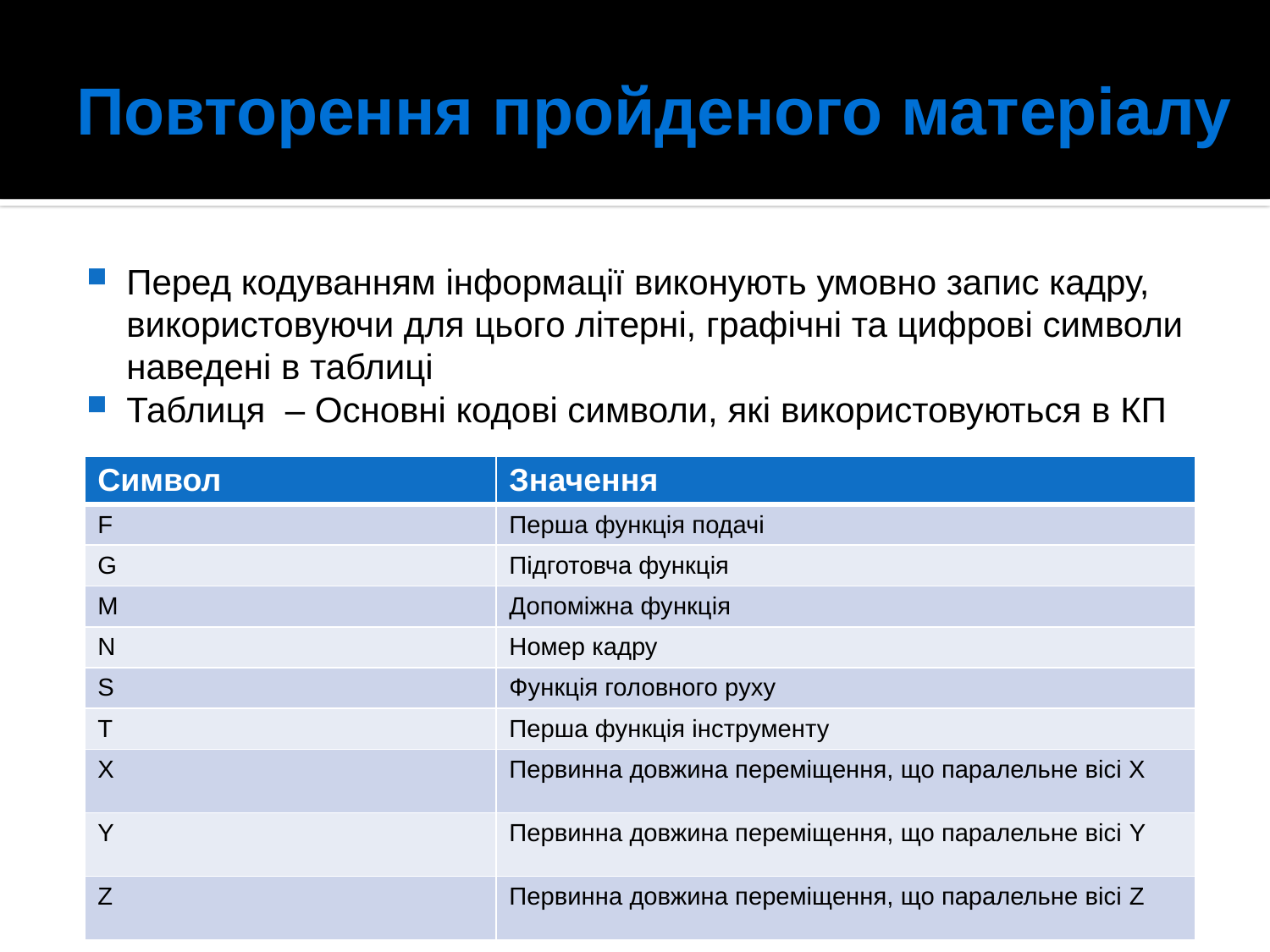

# Повторення пройденого матеріалу
Перед кодуванням інформації виконують умовно запис кадру, використовуючи для цього літерні, графічні та цифрові символи наведені в таблиці
Таблиця  – Основні кодові символи, які використовуються в КП
| Символ | Значення |
| --- | --- |
| F | Перша функція подачі |
| G | Підготовча функція |
| M | Допоміжна функція |
| N | Номер кадру |
| S | Функція головного руху |
| T | Перша функція інструменту |
| X | Первинна довжина переміщення, що паралельне вісі X |
| Y | Первинна довжина переміщення, що паралельне вісі Y |
| Z | Первинна довжина переміщення, що паралельне вісі Z |